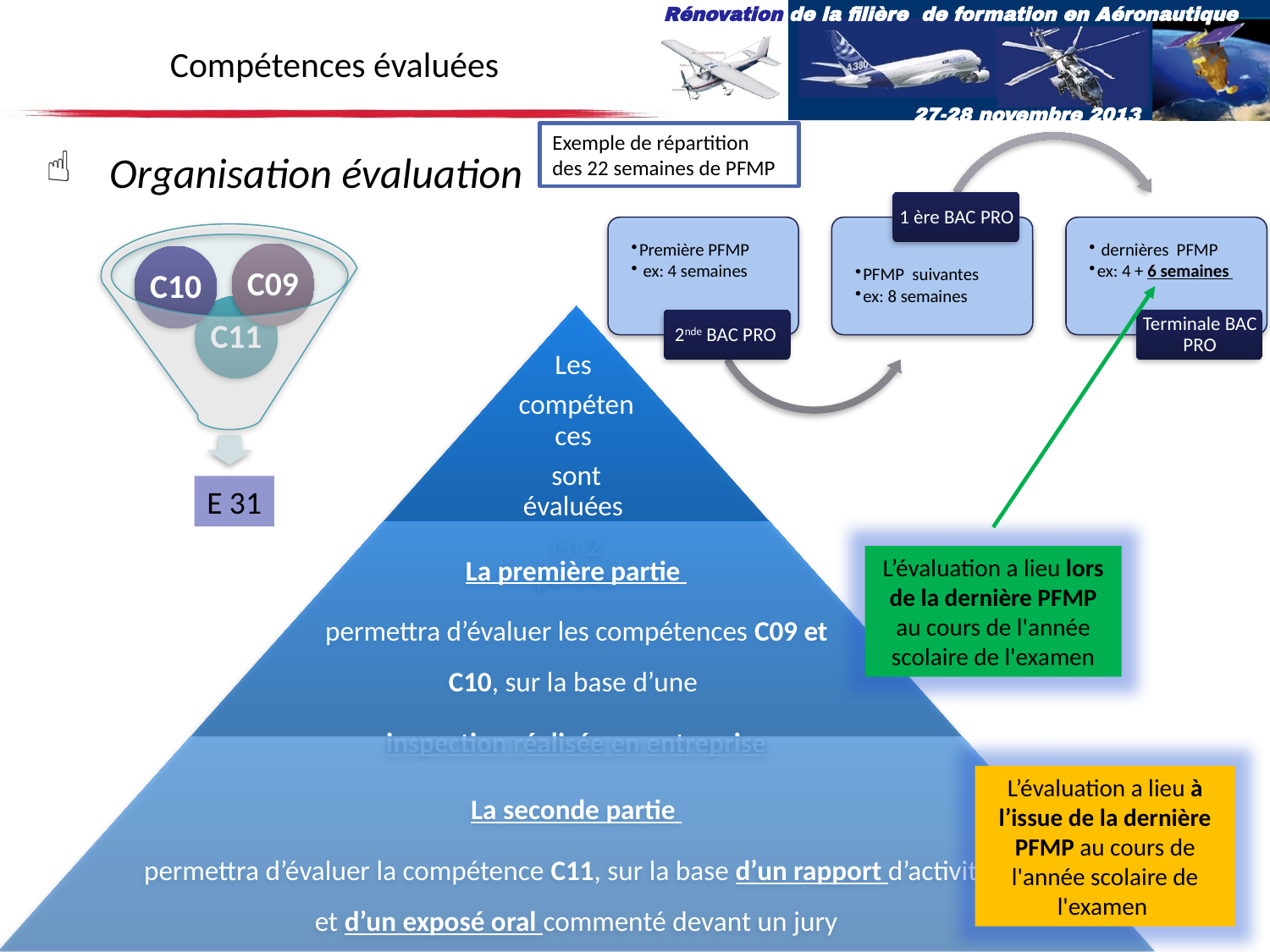

# Compétences évaluées
Exemple de répartition
des 22 semaines de PFMP
Organisation évaluation
Première PFMP
 ex: 4 semaines
2nde BAC PRO
PFMP  suivantes
ex: 8 semaines
1 ère BAC PRO
 dernières  PFMP
ex: 4 + 6 semaines
Terminale BAC PRO

C11
C10
C09

Les
compétences
sont évaluées
en 2 parties
La première partie
permettra d’évaluer les compétences C09 et C10, sur la base d’une
inspection réalisée en entreprise
La seconde partie
permettra d’évaluer la compétence C11, sur la base d’un rapport d’activités  et d’un exposé oral commenté devant un jury
E 31
L’évaluation a lieu lors de la dernière PFMP au cours de l'année scolaire de l'examen
L’évaluation a lieu à l’issue de la dernière PFMP au cours de l'année scolaire de l'examen